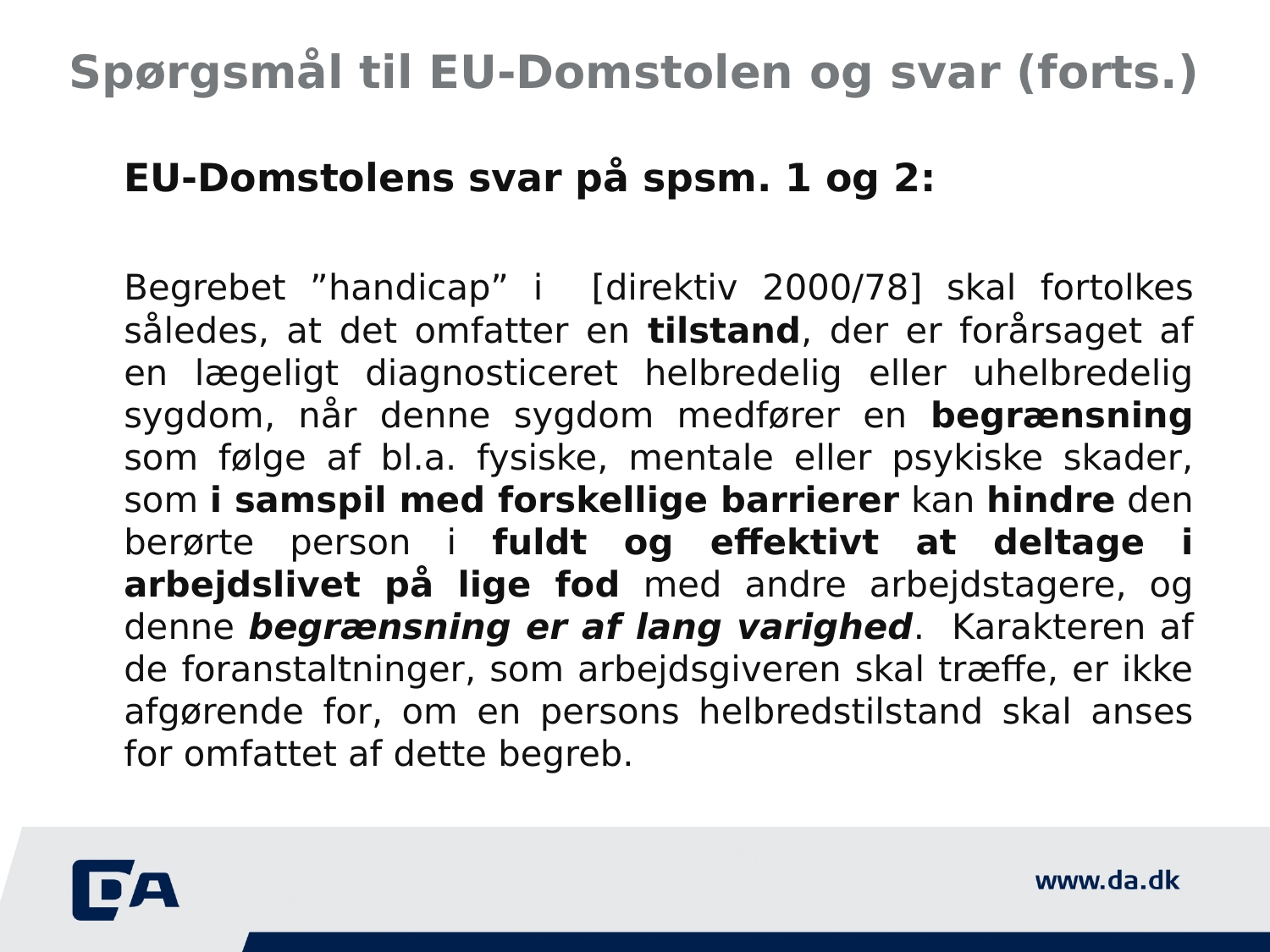

# Spørgsmål til EU-Domstolen og svar (forts.)
	EU-Domstolens svar på spsm. 1 og 2:

	Begrebet ”handicap” i  [direktiv 2000/78] skal fortolkes således, at det omfatter en tilstand, der er forårsaget af en lægeligt diagnosticeret helbredelig eller uhelbredelig sygdom, når denne sygdom medfører en begrænsning som følge af bl.a. fysiske, mentale eller psykiske skader, som i samspil med forskellige barrierer kan hindre den berørte person i fuldt og effektivt at deltage i arbejdslivet på lige fod med andre arbejdstagere, og denne begrænsning er af lang varighed.  Karakteren af de foranstaltninger, som arbejdsgiveren skal træffe, er ikke afgørende for, om en persons helbredstilstand skal anses for omfattet af dette begreb.